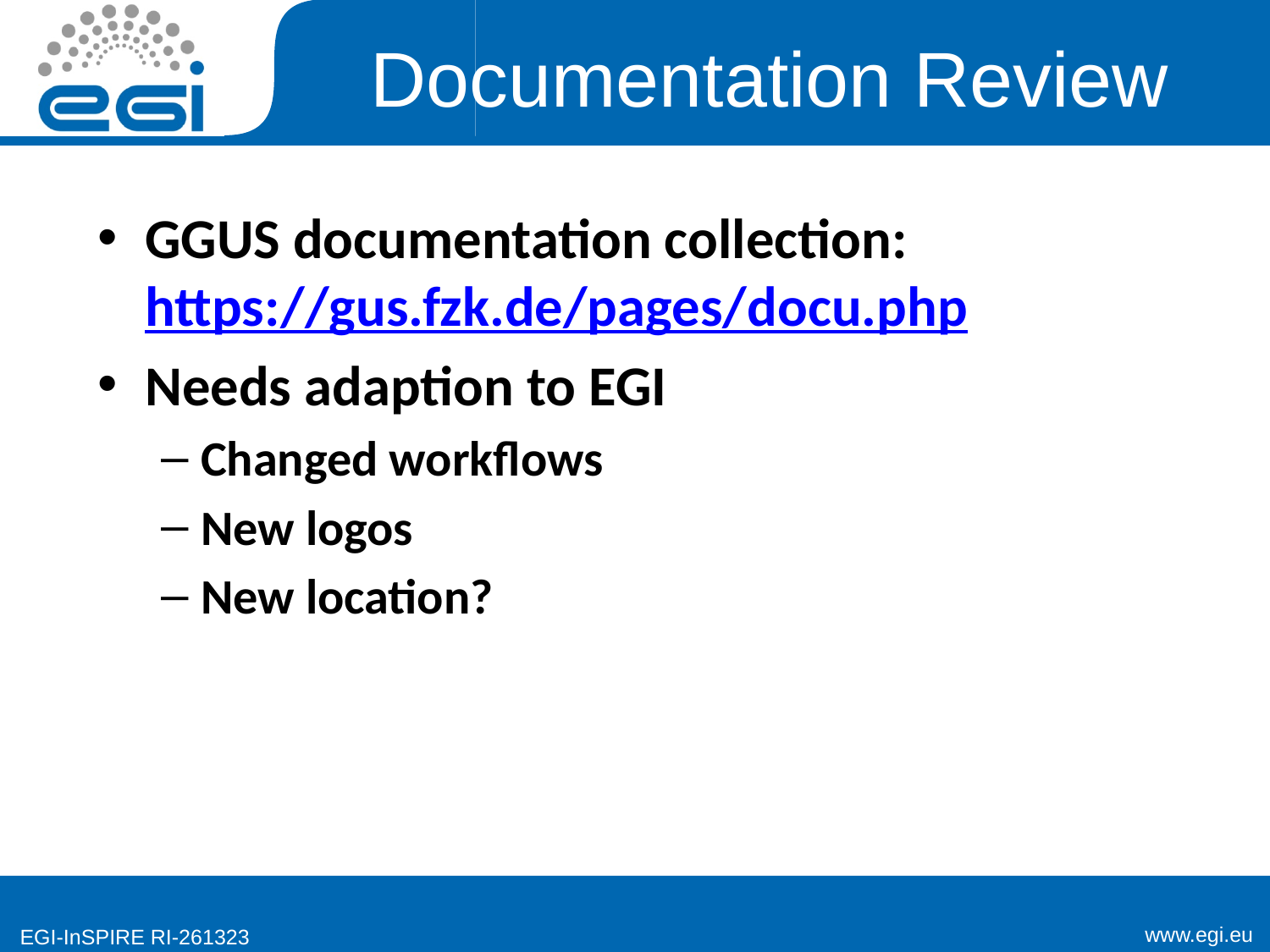

# Documentation Review
GGUS documentation collection:
https://gus.fzk.de/pages/docu.php
Needs adaption to EGI
Changed workflows
New logos
New location?